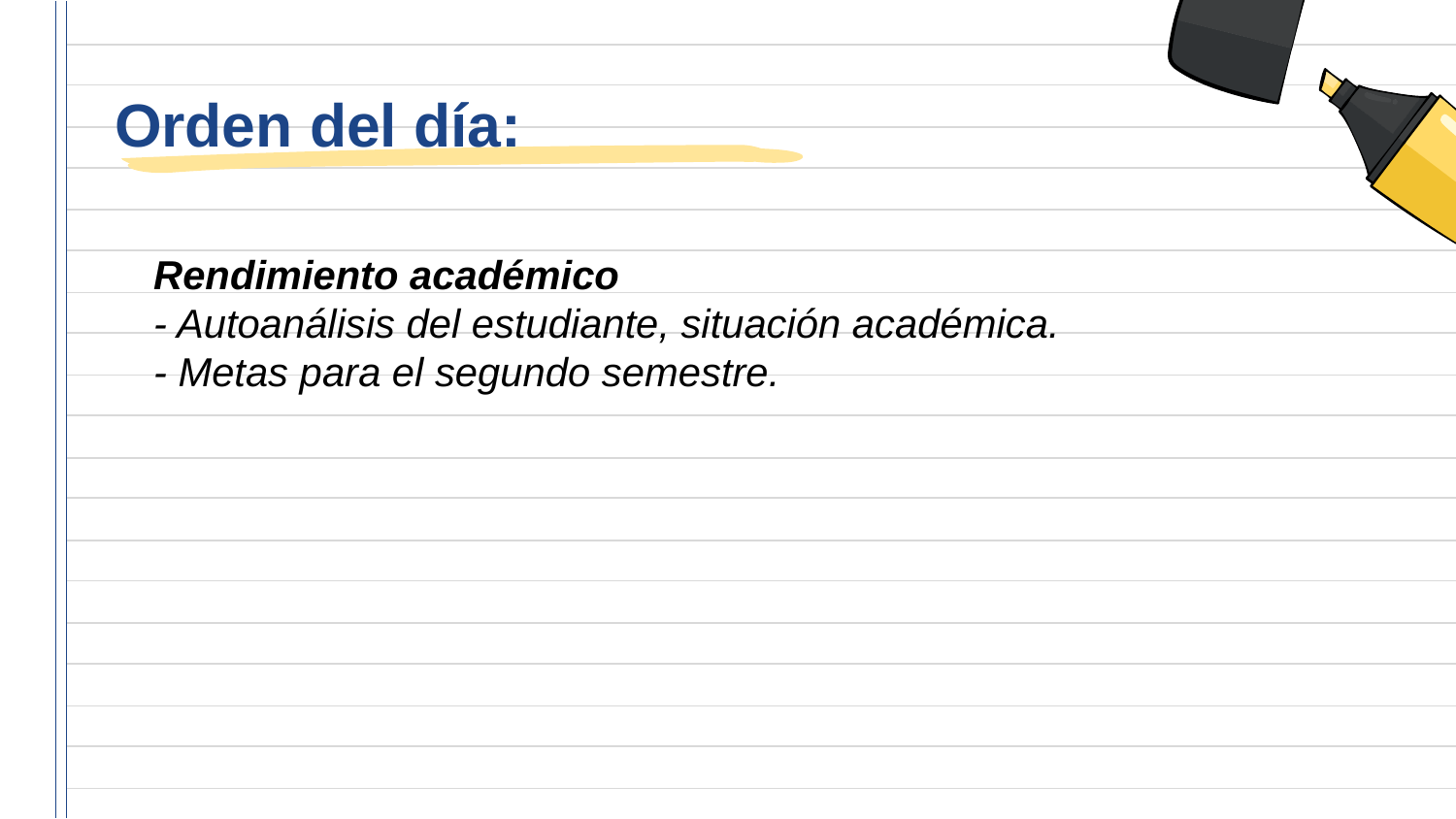

# Orden del día:

Rendimiento académico
- Autoanálisis del estudiante, situación académica.
- Metas para el segundo semestre.